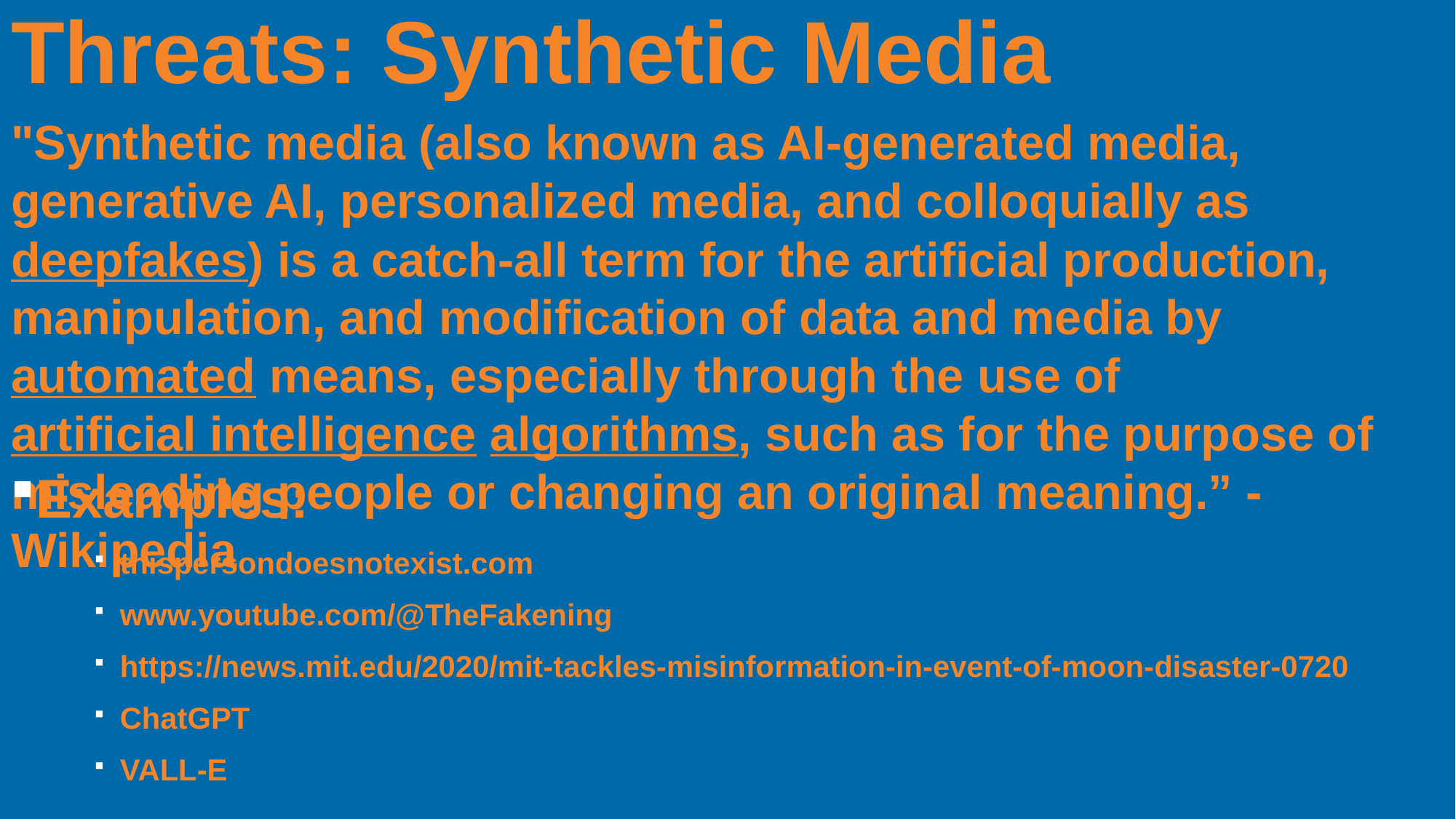

Threats: Synthetic Media
"Synthetic media (also known as AI-generated media, generative AI, personalized media, and colloquially as deepfakes) is a catch-all term for the artificial production, manipulation, and modification of data and media by automated means, especially through the use of artificial intelligence algorithms, such as for the purpose of misleading people or changing an original meaning.” - Wikipedia
Examples:
thispersondoesnotexist.com
www.youtube.com/@TheFakening
https://news.mit.edu/2020/mit-tackles-misinformation-in-event-of-moon-disaster-0720
ChatGPT
VALL-E